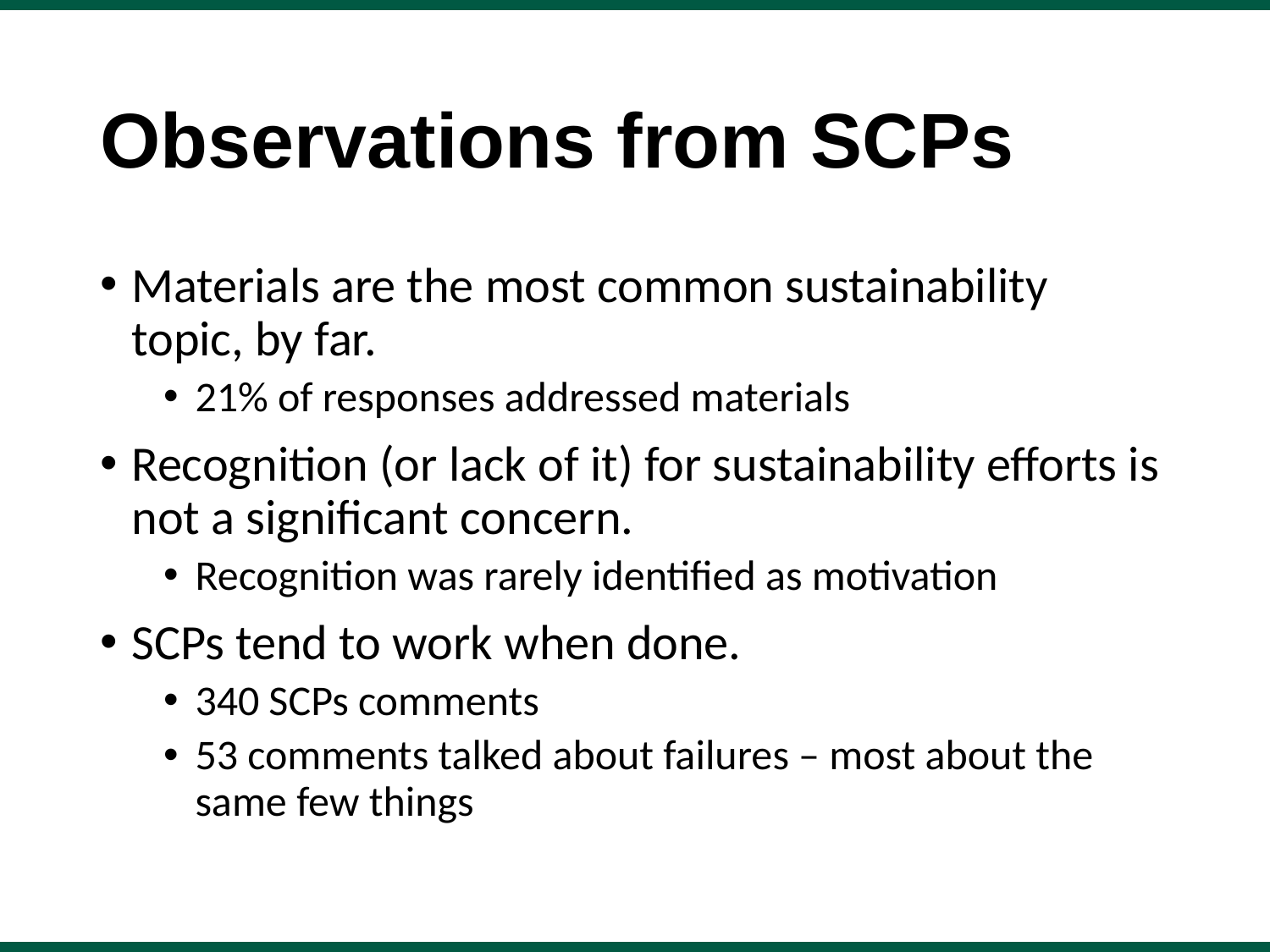

# Observations from SCPs
Materials are the most common sustainability topic, by far.
21% of responses addressed materials
Recognition (or lack of it) for sustainability efforts is not a significant concern.
Recognition was rarely identified as motivation
SCPs tend to work when done.
340 SCPs comments
53 comments talked about failures – most about the same few things